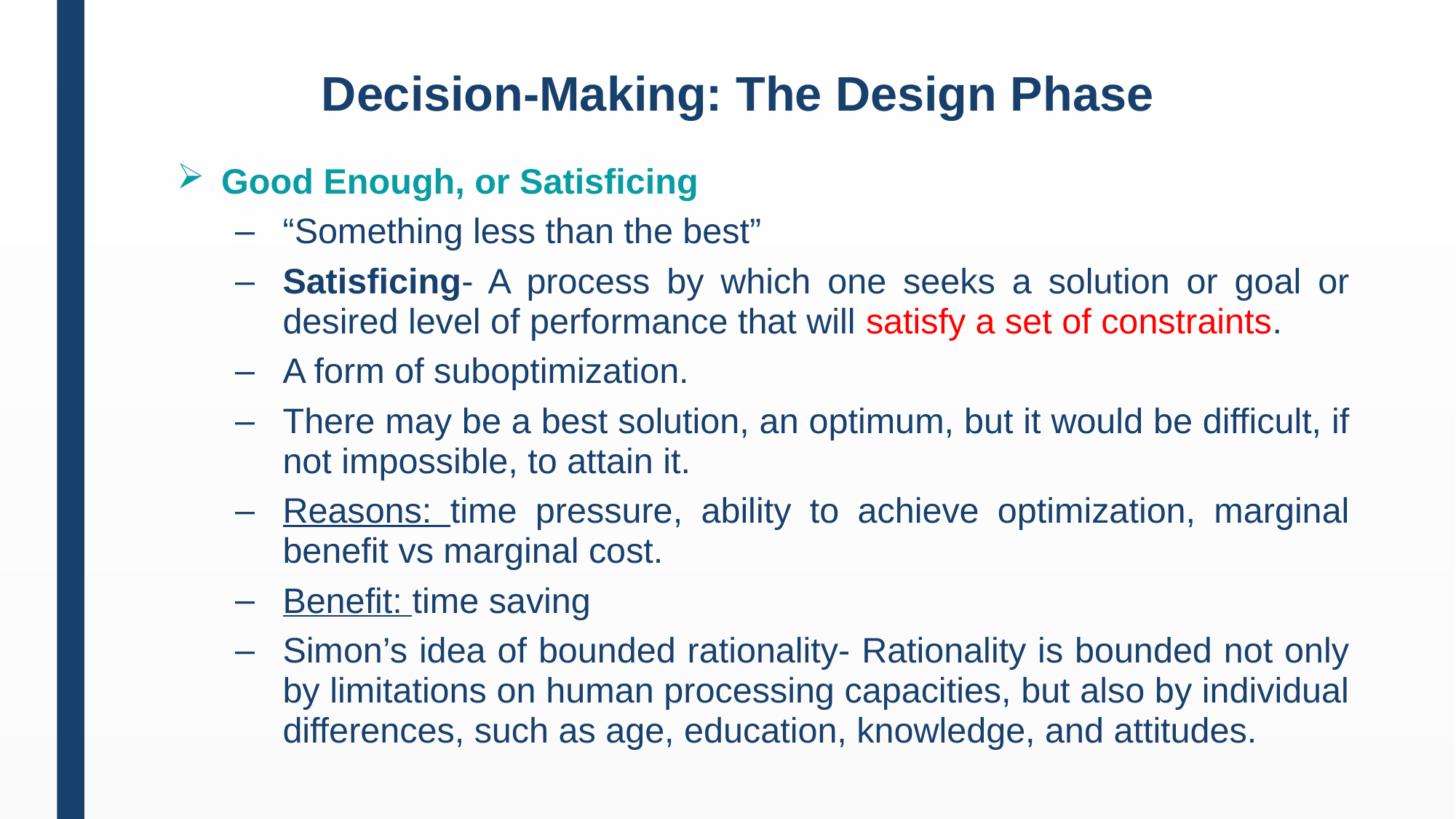

# Decision-Making: The Design Phase
Good Enough, or Satisficing
“Something less than the best”
Satisficing- A process by which one seeks a solution or goal or desired level of performance that will satisfy a set of constraints.
A form of suboptimization.
There may be a best solution, an optimum, but it would be difficult, if not impossible, to attain it.
Reasons: time pressure, ability to achieve optimization, marginal benefit vs marginal cost.
Benefit: time saving
Simon’s idea of bounded rationality- Rationality is bounded not only by limitations on human processing capacities, but also by individual differences, such as age, education, knowledge, and attitudes.